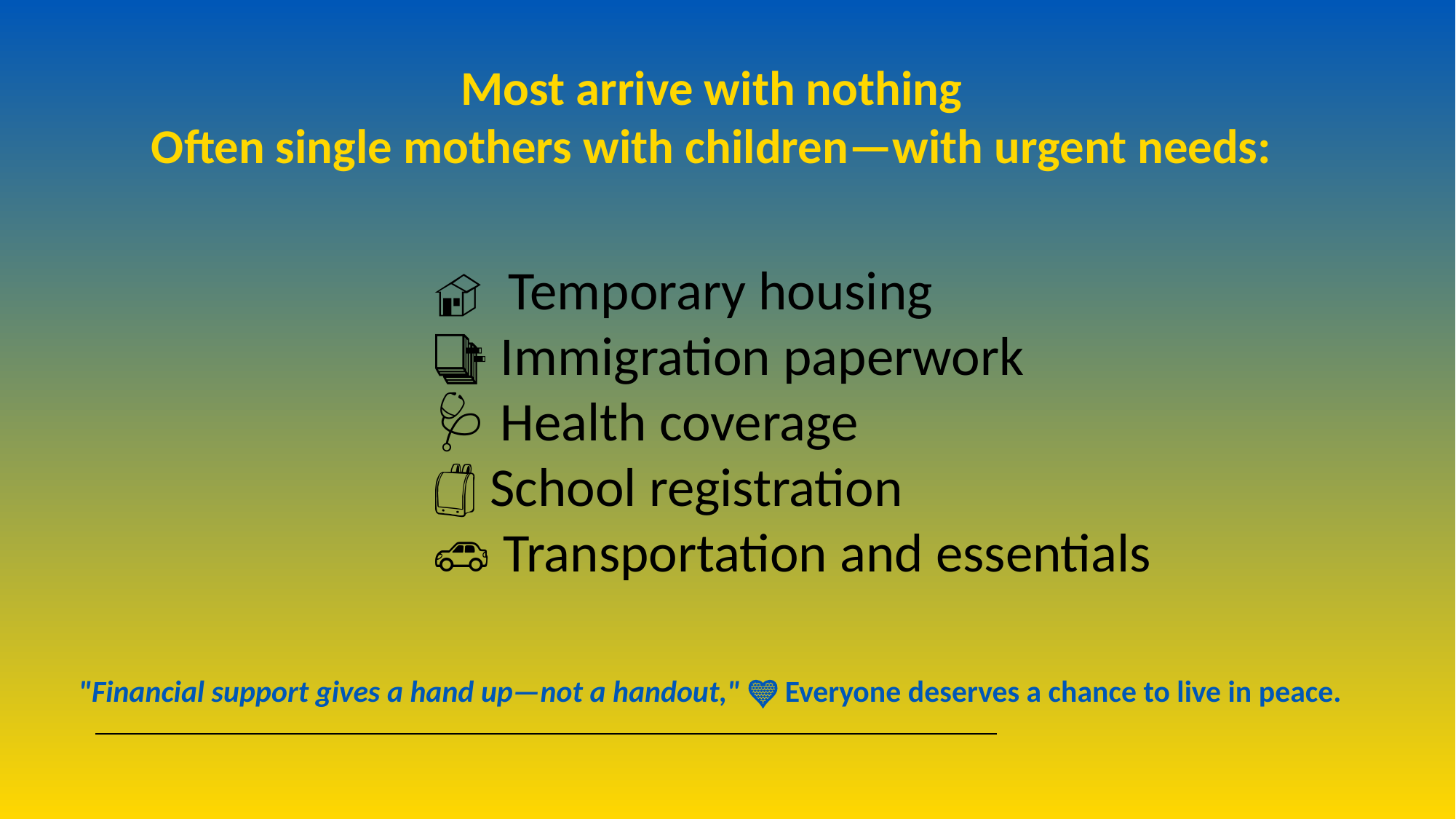

Most arrive with nothing
Often single mothers with children—with urgent needs:
🏠    Temporary housing
📑 Immigration paperwork
🩺 Health coverage
🎒 School registration
🚗 Transportation and essentials
"Financial support gives a hand up—not a handout," 💛 Everyone deserves a chance to live in peace.